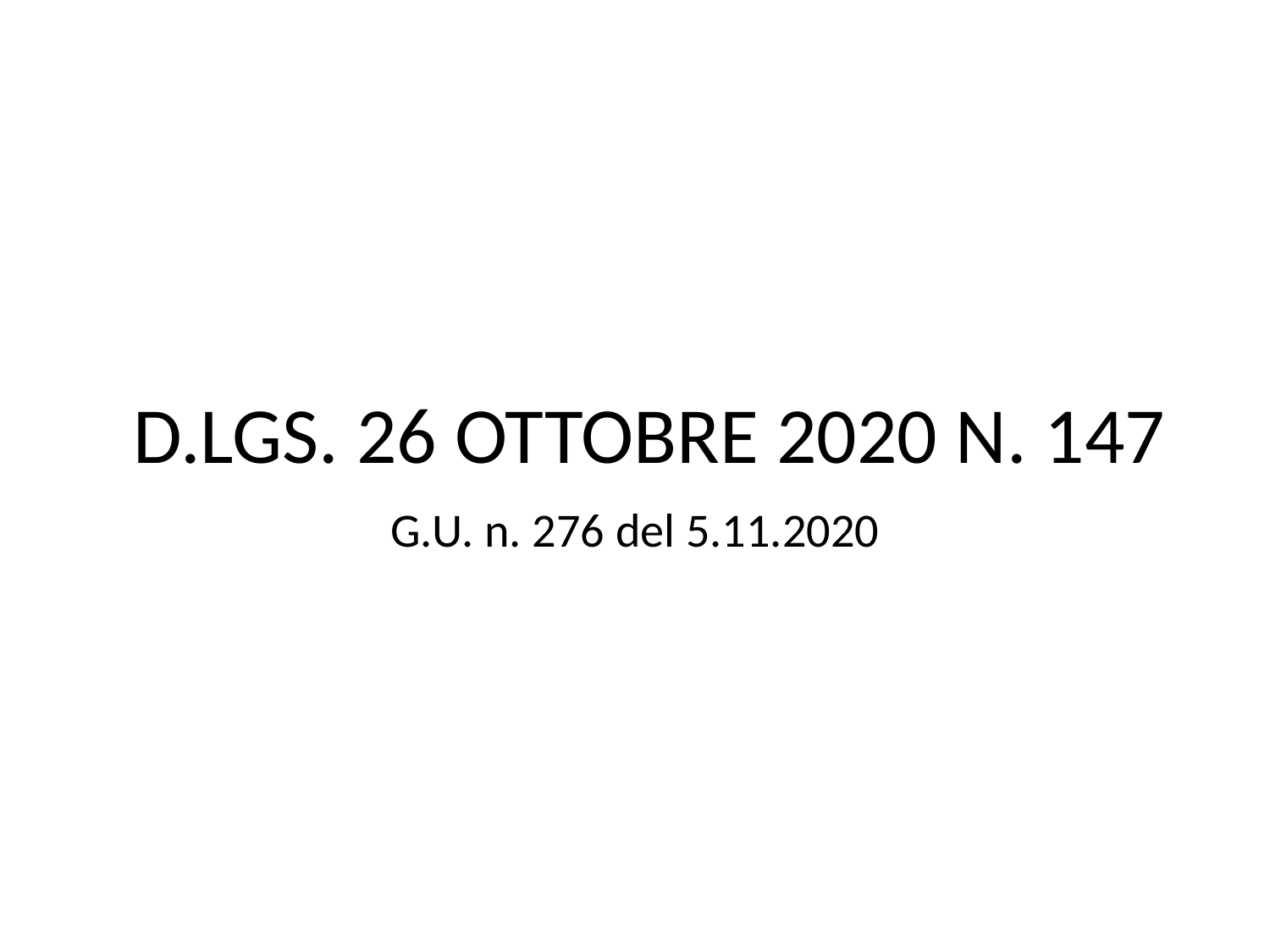

# D.LGS. 26 OTTOBRE 2020 N. 147
G.U. n. 276 del 5.11.2020